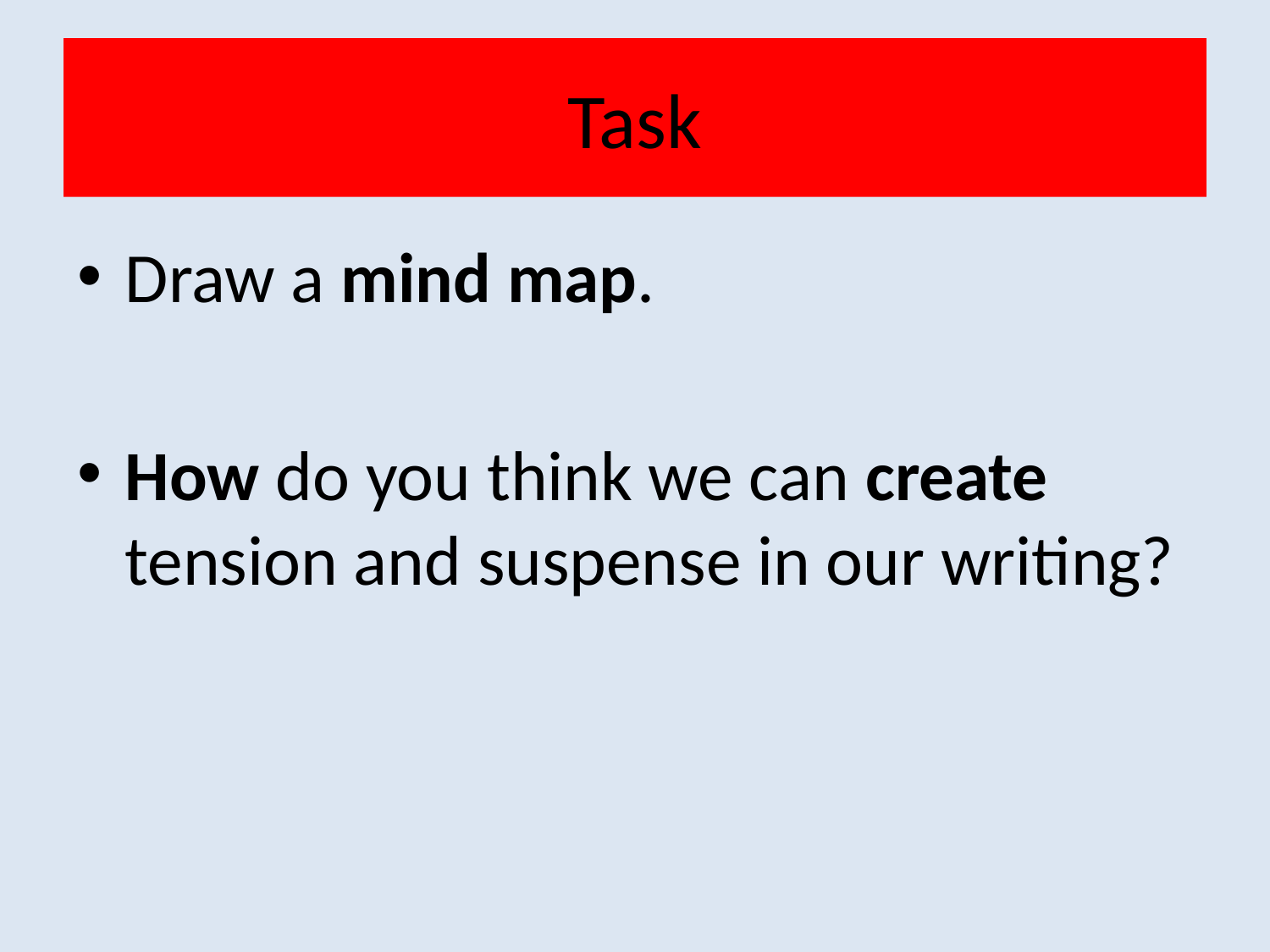

# Task
Draw a mind map.

How do you think we can create tension and suspense in our writing?